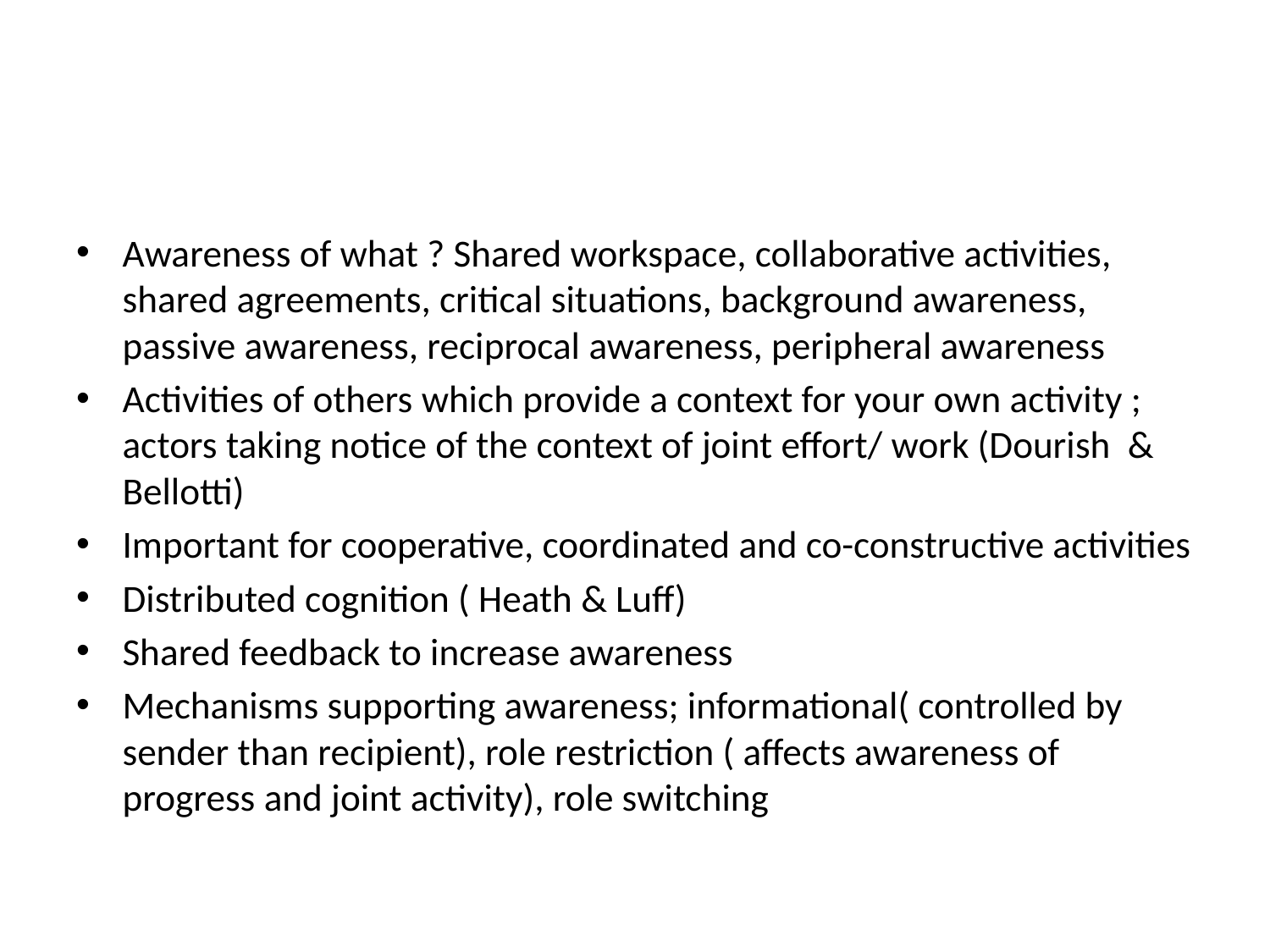

#
Awareness of what ? Shared workspace, collaborative activities, shared agreements, critical situations, background awareness, passive awareness, reciprocal awareness, peripheral awareness
Activities of others which provide a context for your own activity ; actors taking notice of the context of joint effort/ work (Dourish  & Bellotti)
Important for cooperative, coordinated and co-constructive activities
Distributed cognition ( Heath & Luff)
Shared feedback to increase awareness
Mechanisms supporting awareness; informational( controlled by sender than recipient), role restriction ( affects awareness of progress and joint activity), role switching